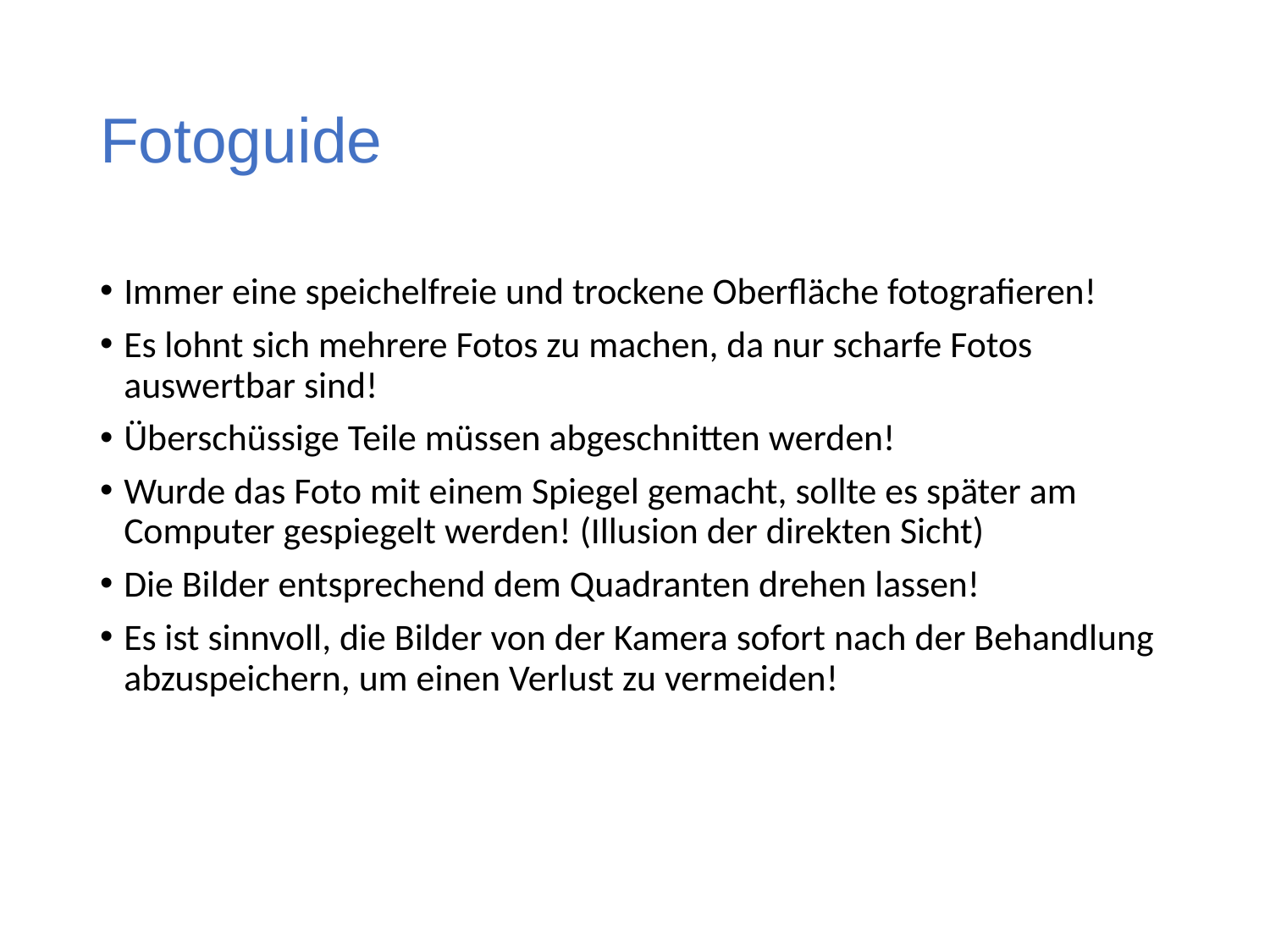

# Fotoguide
Immer eine speichelfreie und trockene Oberfläche fotografieren!
Es lohnt sich mehrere Fotos zu machen, da nur scharfe Fotos auswertbar sind!
Überschüssige Teile müssen abgeschnitten werden!
Wurde das Foto mit einem Spiegel gemacht, sollte es später am Computer gespiegelt werden! (Illusion der direkten Sicht)
Die Bilder entsprechend dem Quadranten drehen lassen!
Es ist sinnvoll, die Bilder von der Kamera sofort nach der Behandlung abzuspeichern, um einen Verlust zu vermeiden!